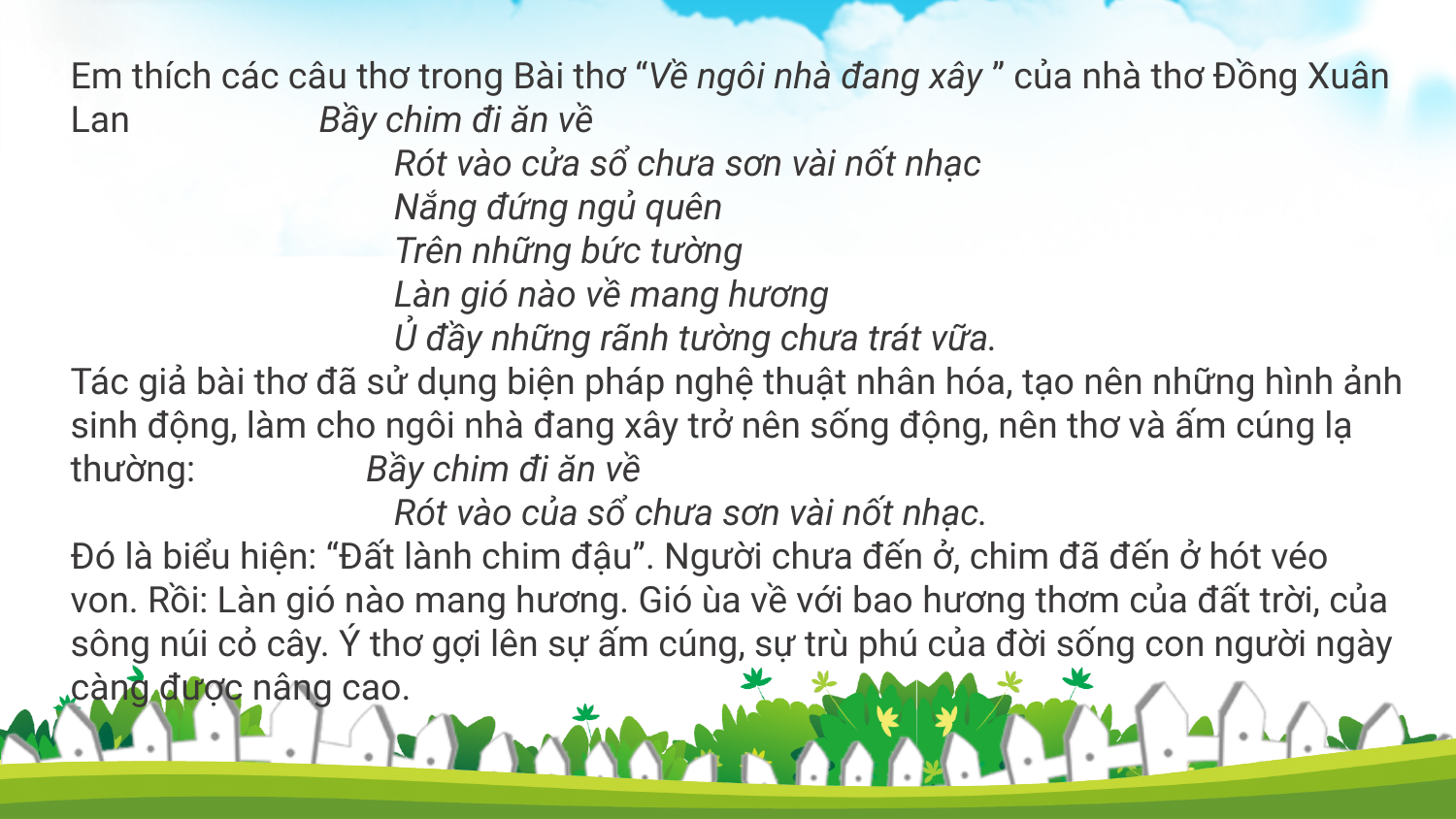

Em thích các câu thơ trong Bài thơ “Về ngôi nhà đang xây ” của nhà thơ Đồng Xuân Lan                     Bầy chim đi ăn về
                                    Rót vào cửa sổ chưa sơn vài nốt nhạc
                                    Nắng đứng ngủ quên
                                    Trên những bức tường
                                    Làn gió nào về mang hương
                                    Ủ đầy những rãnh tường chưa trát vữa.
Tác giả bài thơ đã sử dụng biện pháp nghệ thuật nhân hóa, tạo nên những hình ảnh sinh động, làm cho ngôi nhà đang xây trở nên sống động, nên thơ và ấm cúng lạ thường:                   Bầy chim đi ăn về
                                    Rót vào của sổ chưa sơn vài nốt nhạc.
Đó là biểu hiện: “Đất lành chim đậu”. Người chưa đến ở, chim đã đến ở hót véo von. Rồi: Làn gió nào mang hương. Gió ùa về với bao hương thơm của đất trời, của sông núi cỏ cây. Ý thơ gợi lên sự ấm cúng, sự trù phú của đời sống con người ngày càng được nâng cao.
9